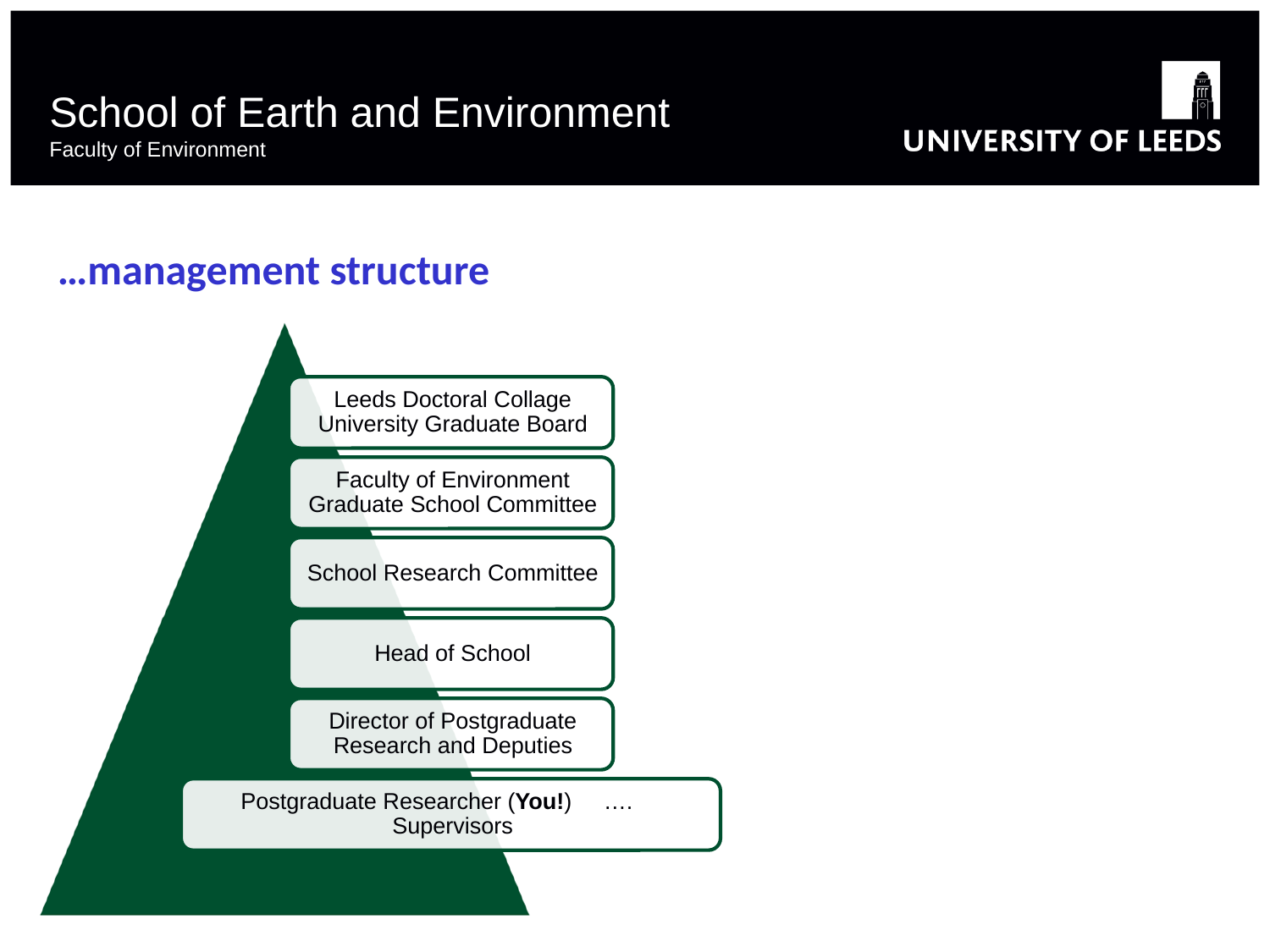

# School of Earth and Environment Faculty of Environment
…management structure

Leeds Doctoral Collage University Graduate Board
Faculty of Environment Graduate School Committee
School Research Committee
Head of School
Director of Postgraduate Research and Deputies
Postgraduate Researcher (You!)     ….      Supervisors